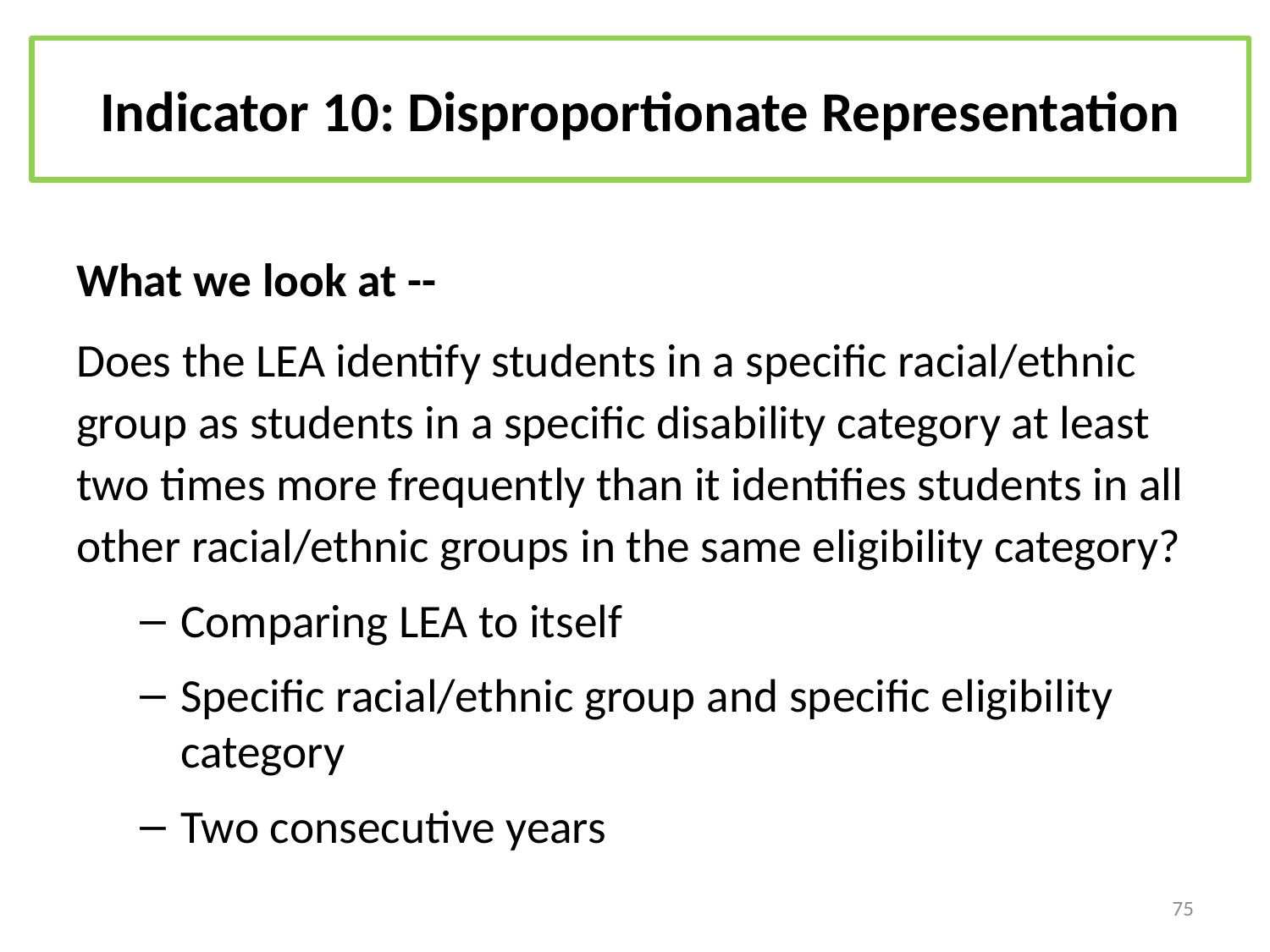

# Indicator 10: Disproportionate Representation
What we look at --
Does the LEA identify students in a specific racial/ethnic group as students in a specific disability category at least two times more frequently than it identifies students in all other racial/ethnic groups in the same eligibility category?
Comparing LEA to itself
Specific racial/ethnic group and specific eligibility category
Two consecutive years

75